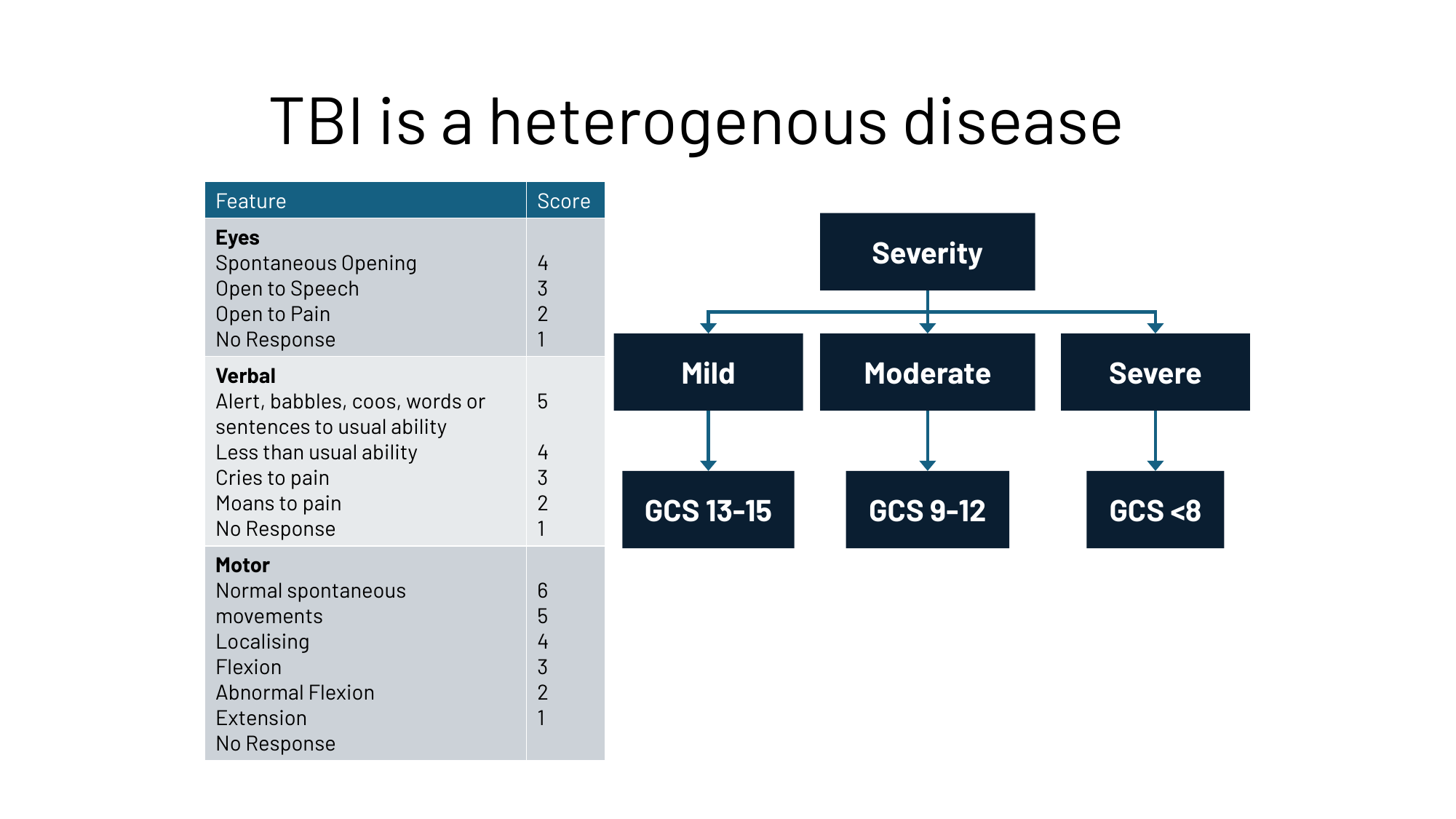

# TBI is a heterogenous disease
| Feature | Score |
| --- | --- |
| Eyes Spontaneous Opening Open to Speech Open to Pain No Response | 4 3 2 1 |
| Verbal Alert, babbles, coos, words or sentences to usual ability Less than usual ability Cries to pain Moans to pain No Response | 5 4 3 2 1 |
| Motor Normal spontaneous movements Localising Flexion Abnormal Flexion Extension No Response | 6 5 4 3 2 1 |
Severity
Mild
Moderate
Severe
GCS 13-15
GCS 9-12
GCS <8